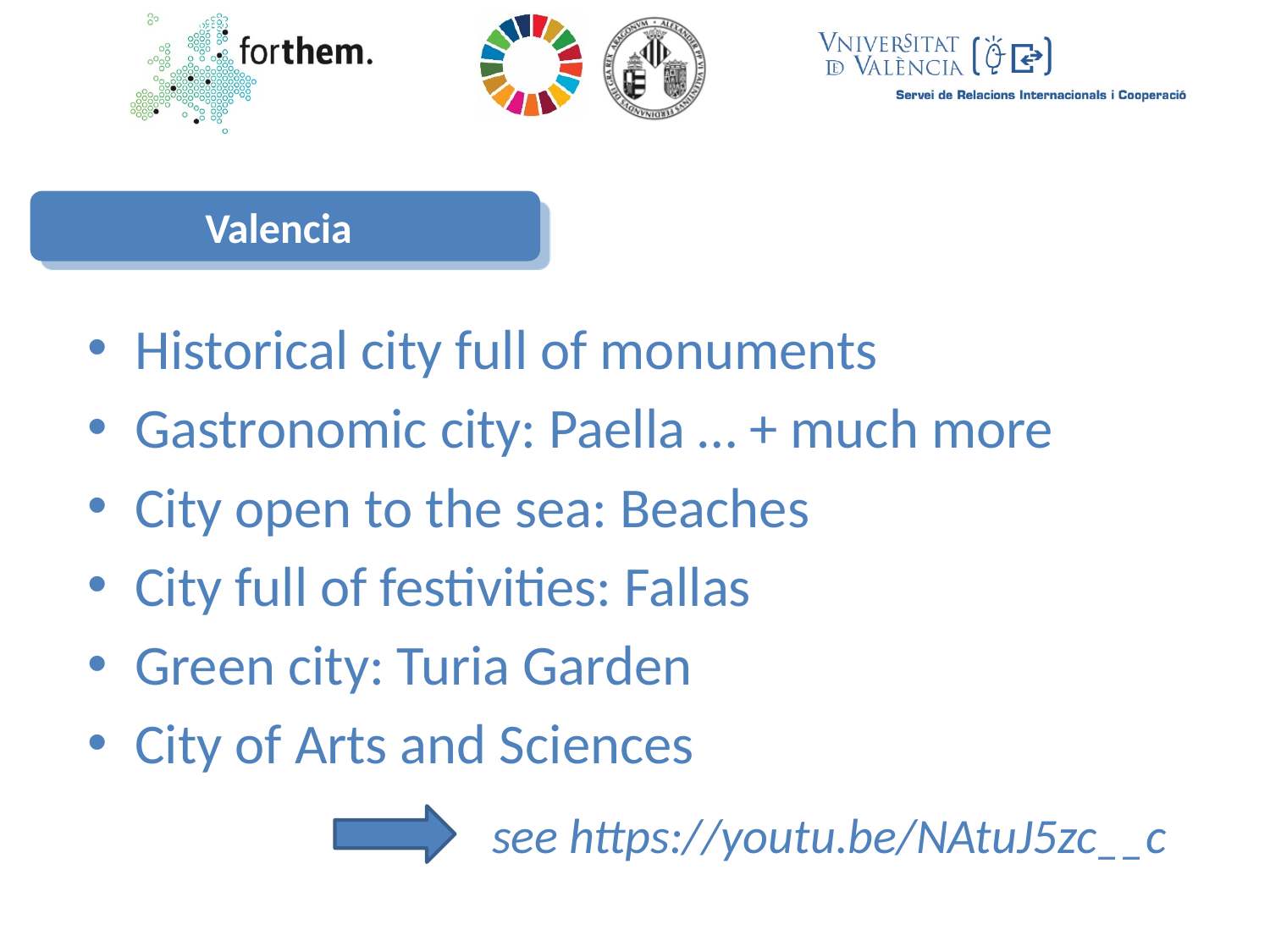

Valencia
Historical city full of monuments
Gastronomic city: Paella … + much more
City open to the sea: Beaches
City full of festivities: Fallas
Green city: Turia Garden
City of Arts and Sciences
see https://youtu.be/NAtuJ5zc__c